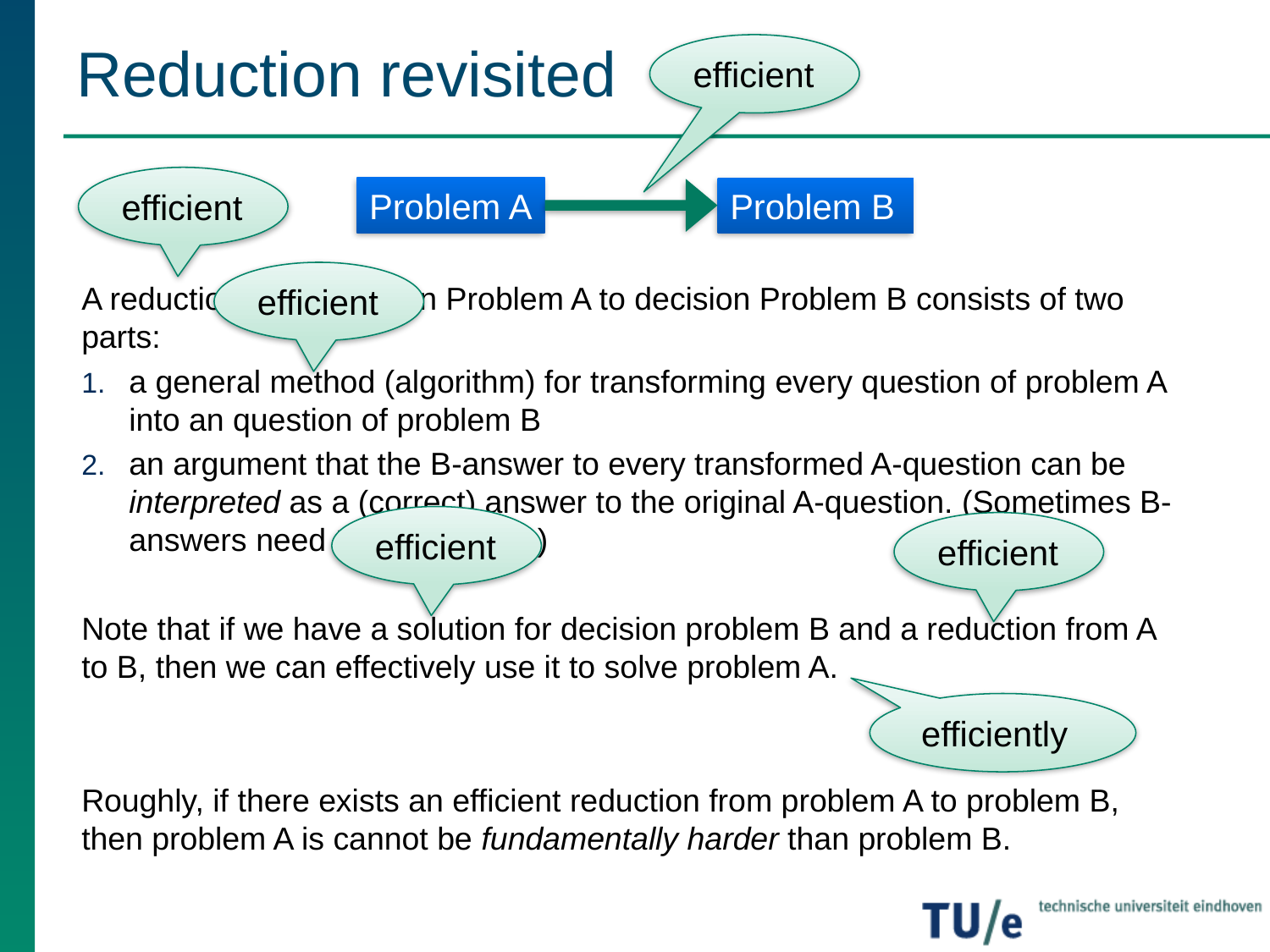

# Reduction revisited
efficient
efficient
Problem A
Problem B
efficient
A reduction from decision Problem A to decision Problem B consists of two parts:
a general method (algorithm) for transforming every question of problem A into an question of problem B
an argument that the B-answer to every transformed A-question can be interpreted as a (correct) answer to the original A-question. (Sometimes B-answers need to be negated.)

Note that if we have a solution for decision problem B and a reduction from A to B, then we can effectively use it to solve problem A.

Roughly, if there exists an efficient reduction from problem A to problem B, then problem A is cannot be fundamentally harder than problem B.

efficient
efficient
efficiently